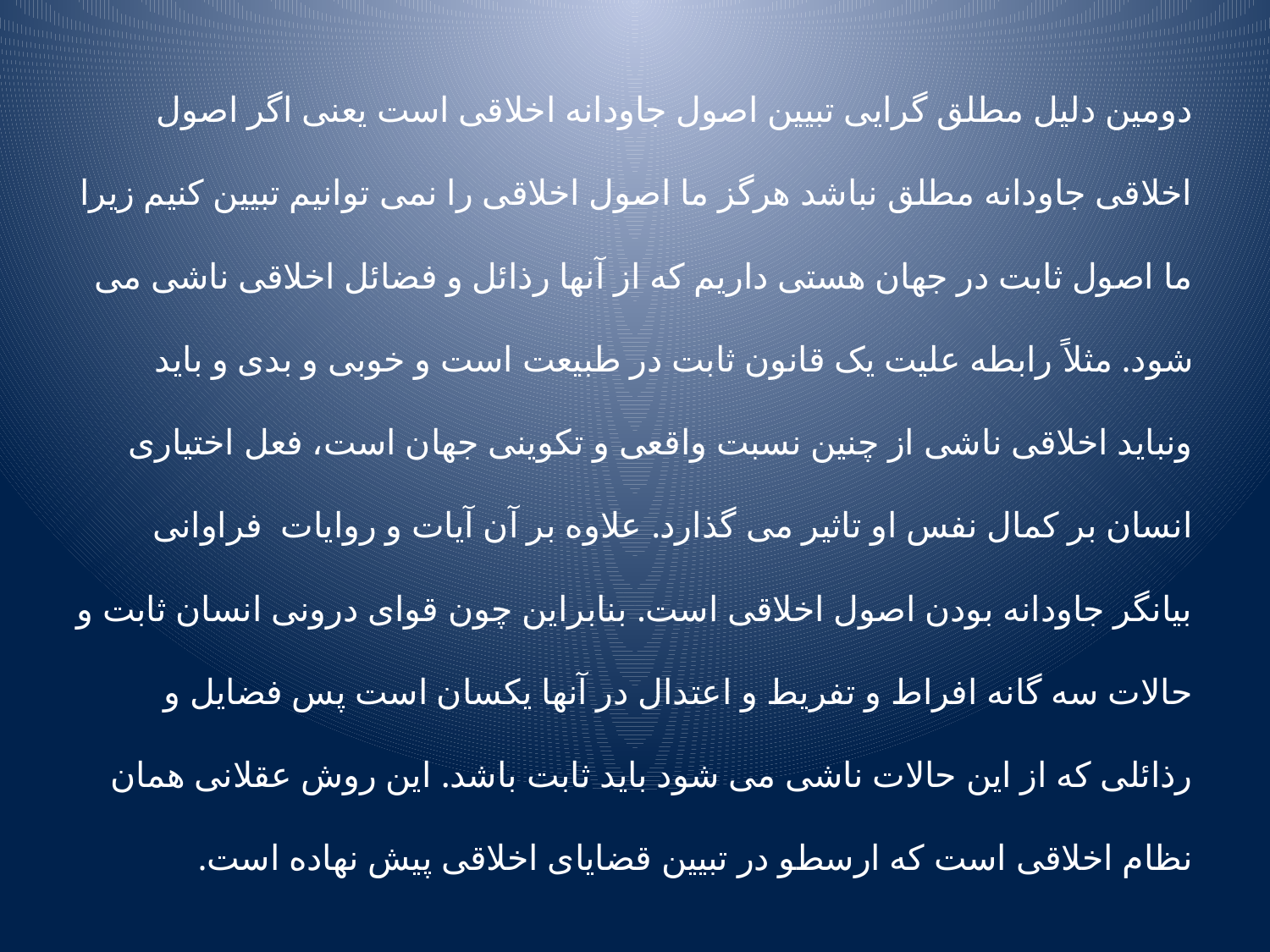

دومین دلیل مطلق گرایی تبیین اصول جاودانه اخلاقی است یعنی اگر اصول اخلاقی جاودانه مطلق نباشد هرگز ما اصول اخلاقی را نمی توانیم تبیین کنیم زیرا ما اصول ثابت در جهان هستی داریم که از آنها رذائل و فضائل اخلاقی ناشی می شود. مثلاً رابطه علیت یک قانون ثابت در طبیعت است و خوبی و بدی و باید ونباید اخلاقی ناشی از چنین نسبت واقعی و تکوینی جهان است، فعل اختیاری انسان بر کمال نفس او تاثیر می گذارد. علاوه بر آن آیات و روایات  فراوانی بیانگر جاودانه بودن اصول اخلاقی است. بنابراین چون قوای درونی انسان ثابت و حالات سه گانه افراط و تفریط و اعتدال در آنها یکسان است پس فضایل و رذائلی که از این حالات ناشی می شود باید ثابت باشد. این روش عقلانی همان نظام اخلاقی است که ارسطو در تبیین قضایای اخلاقی پیش نهاده است.